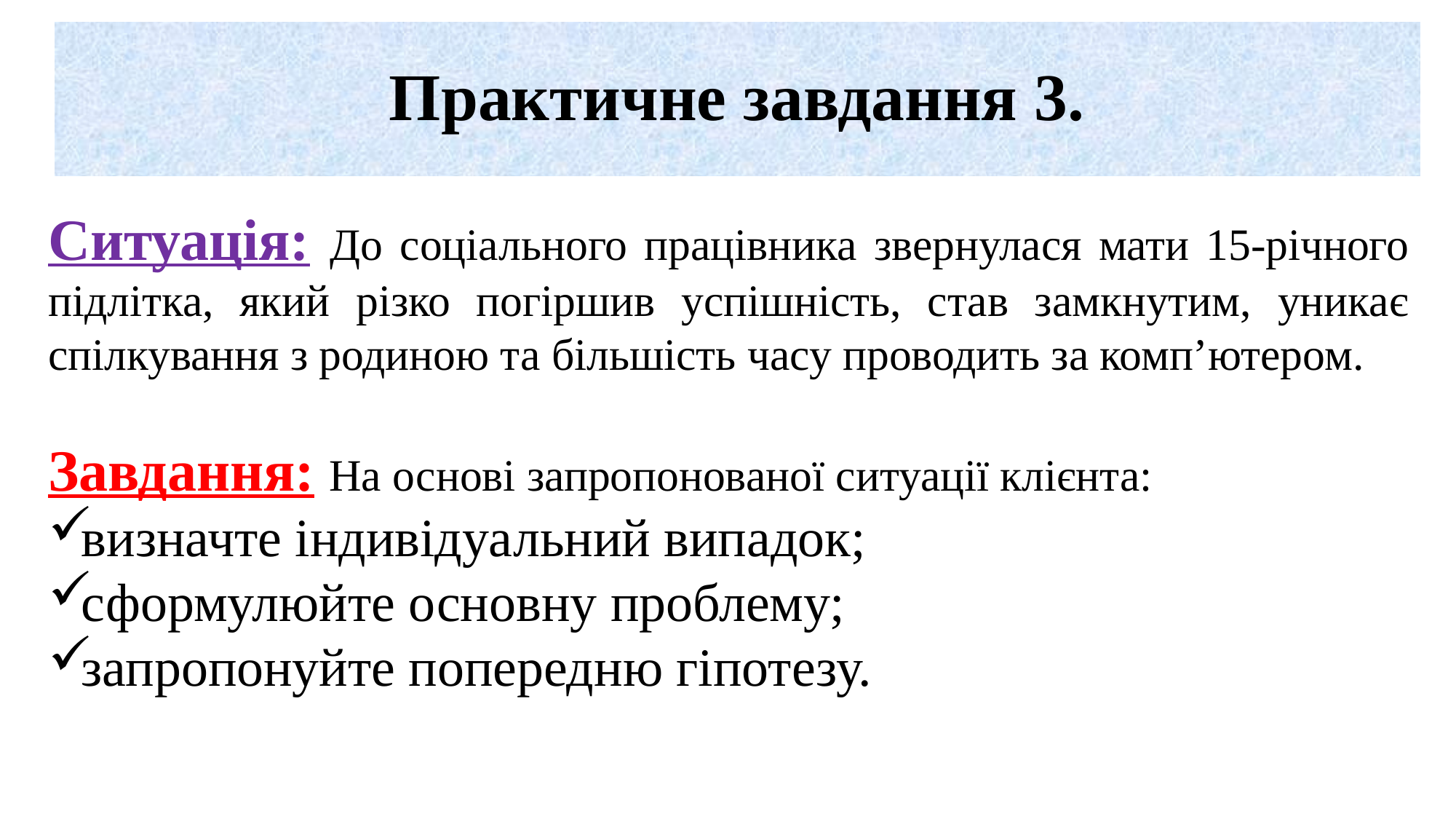

# Практичне завдання 3.
Ситуація: До соціального працівника звернулася мати 15-річного підлітка, який різко погіршив успішність, став замкнутим, уникає спілкування з родиною та більшість часу проводить за комп’ютером.

Завдання: На основі запропонованої ситуації клієнта:
визначте індивідуальний випадок;
сформулюйте основну проблему;
запропонуйте попередню гіпотезу.